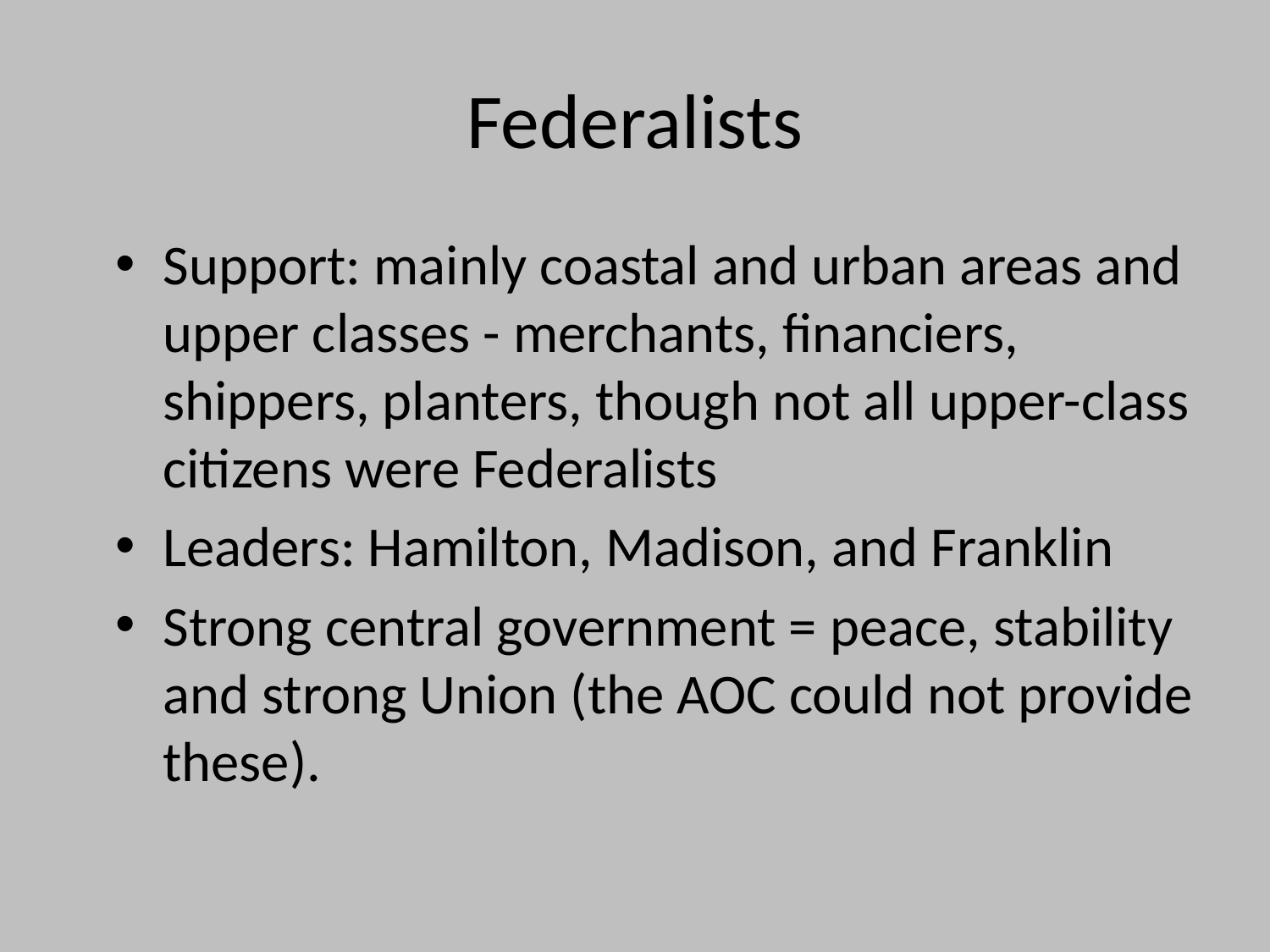

# Federalists
Support: mainly coastal and urban areas and upper classes - merchants, financiers, shippers, planters, though not all upper-class citizens were Federalists
Leaders: Hamilton, Madison, and Franklin
Strong central government = peace, stability and strong Union (the AOC could not provide these).